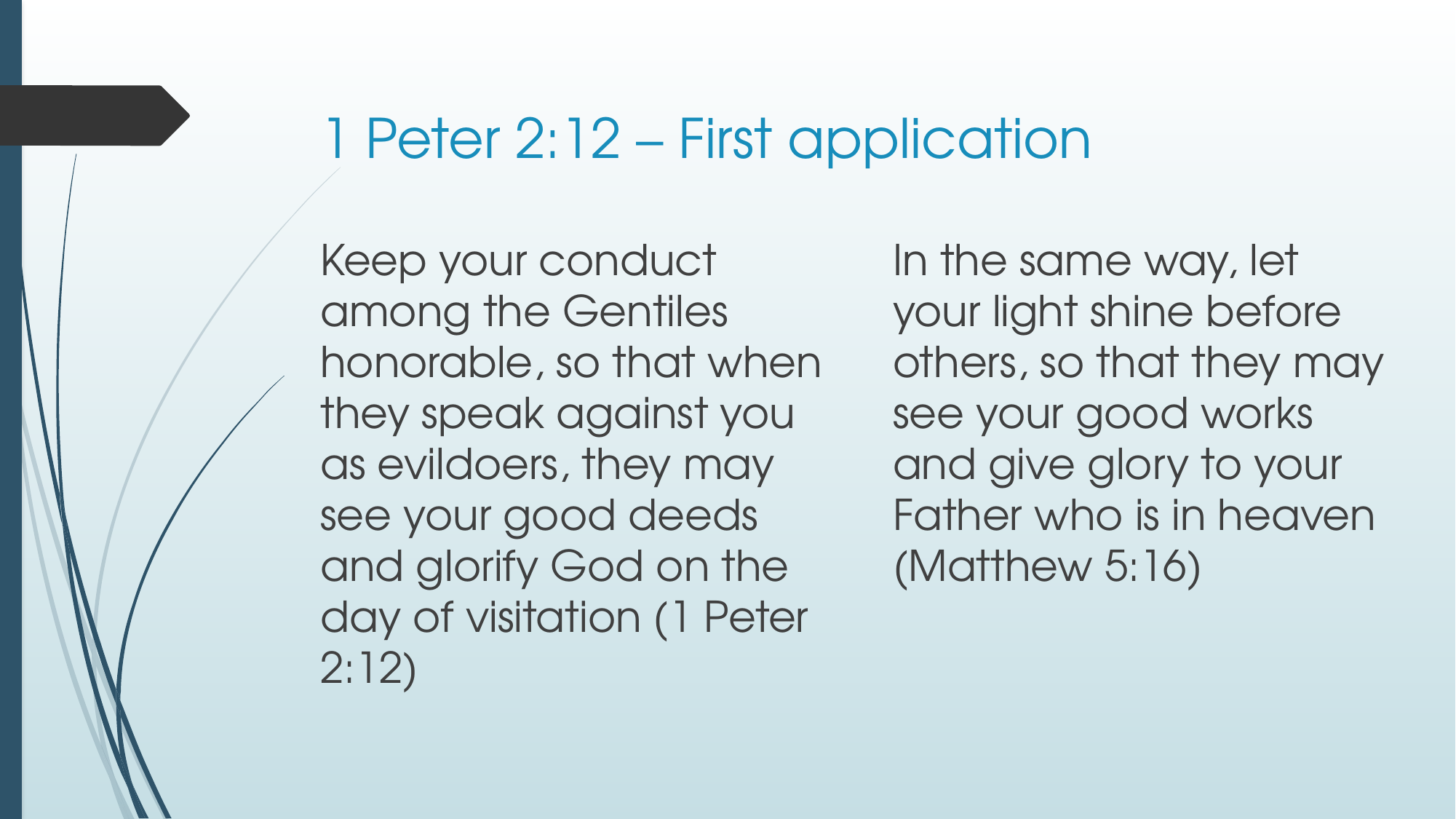

# 1 Peter 2:12 – First application
Keep your conduct among the Gentiles honorable, so that when they speak against you as evildoers, they may see your good deeds and glorify God on the day of visitation (1 Peter 2:12)
In the same way, let your light shine before others, so that they may see your good works and give glory to your Father who is in heaven (Matthew 5:16)